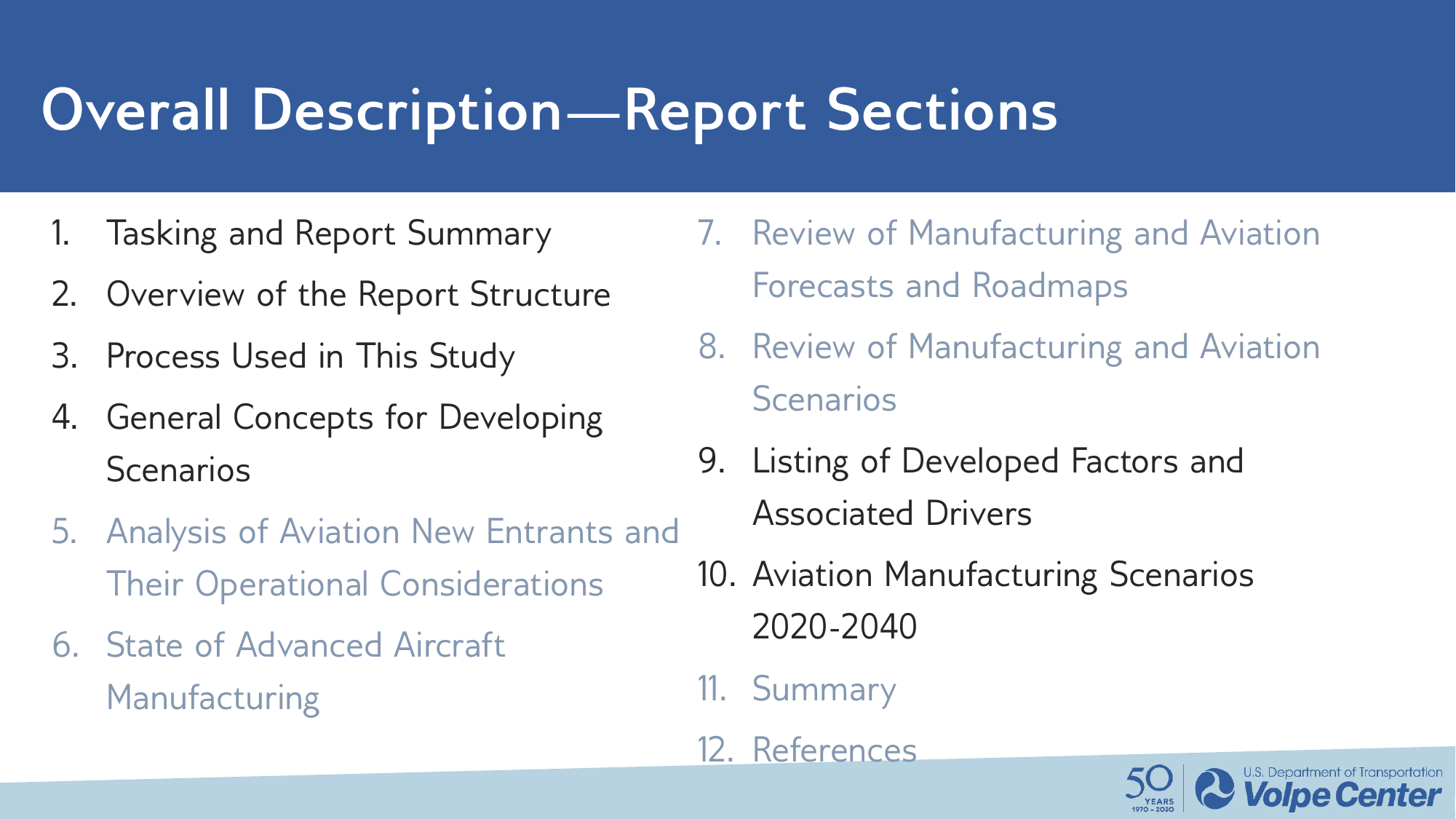

# Overall Description—Report Sections
Tasking and Report Summary
Overview of the Report Structure
Process Used in This Study
General Concepts for Developing Scenarios
Analysis of Aviation New Entrants and Their Operational Considerations
State of Advanced Aircraft Manufacturing

Review of Manufacturing and Aviation Forecasts and Roadmaps
Review of Manufacturing and Aviation Scenarios
Listing of Developed Factors and Associated Drivers
Aviation Manufacturing Scenarios 2020-2040
Summary
References